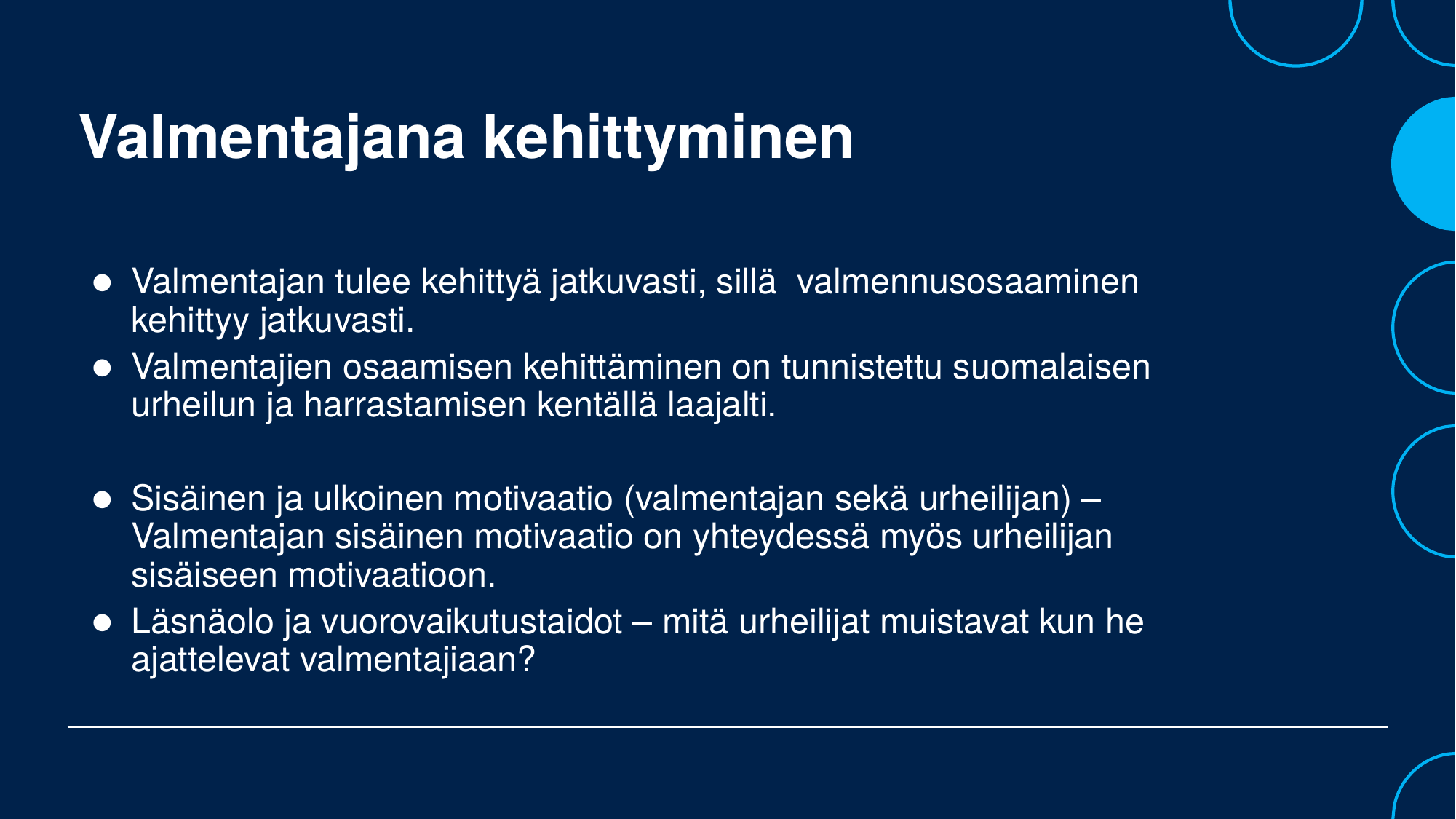

# Valmentajana kehittyminen
Valmentajan tulee kehittyä jatkuvasti, sillä  valmennusosaaminen kehittyy jatkuvasti.
Valmentajien osaamisen kehittäminen on tunnistettu suomalaisen urheilun ja harrastamisen kentällä laajalti.

Sisäinen ja ulkoinen motivaatio (valmentajan sekä urheilijan) – Valmentajan sisäinen motivaatio on yhteydessä myös urheilijan sisäiseen motivaatioon.
Läsnäolo ja vuorovaikutustaidot – mitä urheilijat muistavat kun he ajattelevat valmentajiaan?